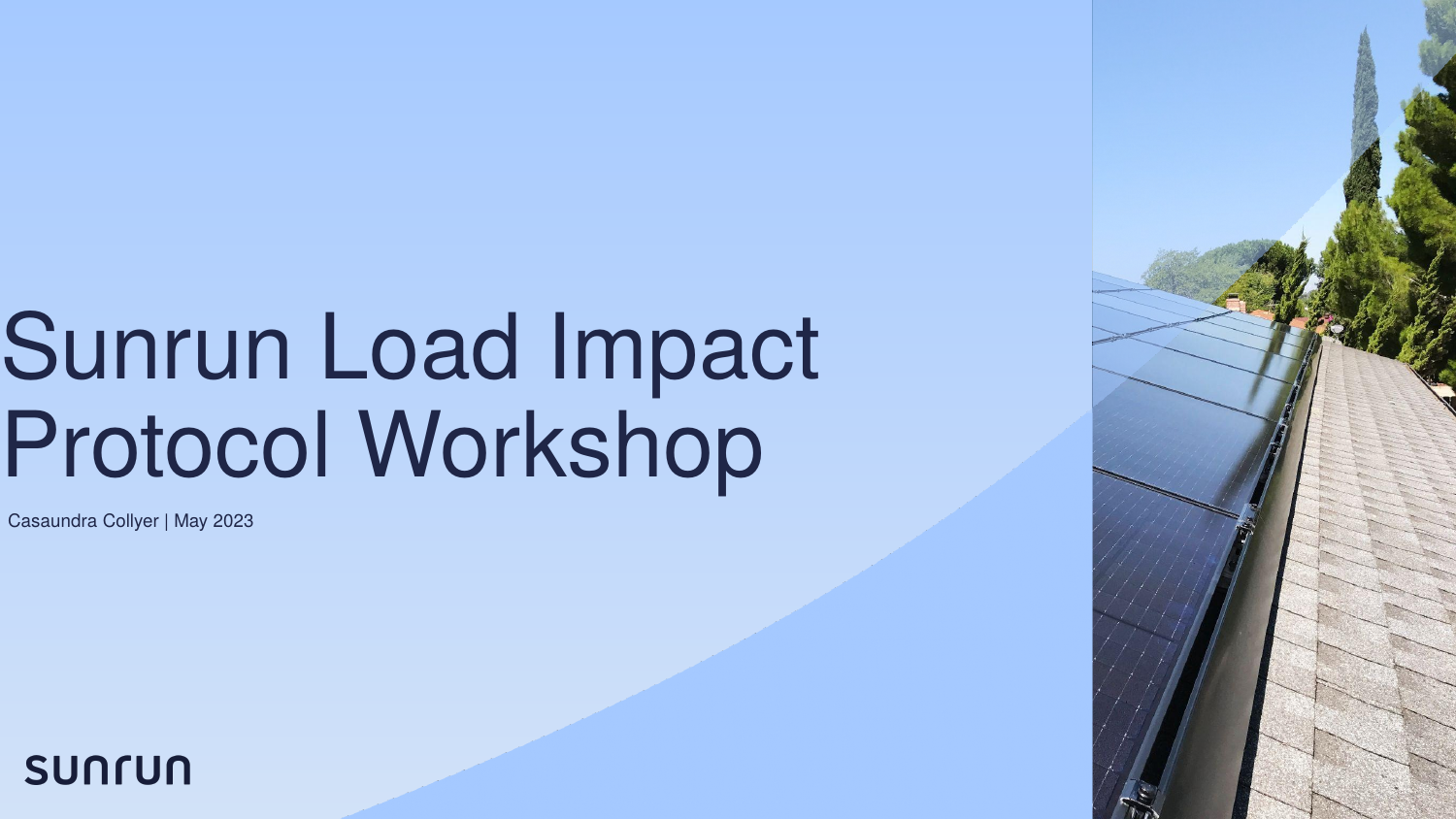

# Sunrun Load Impact Protocol Workshop

Casaundra Collyer | May 2023